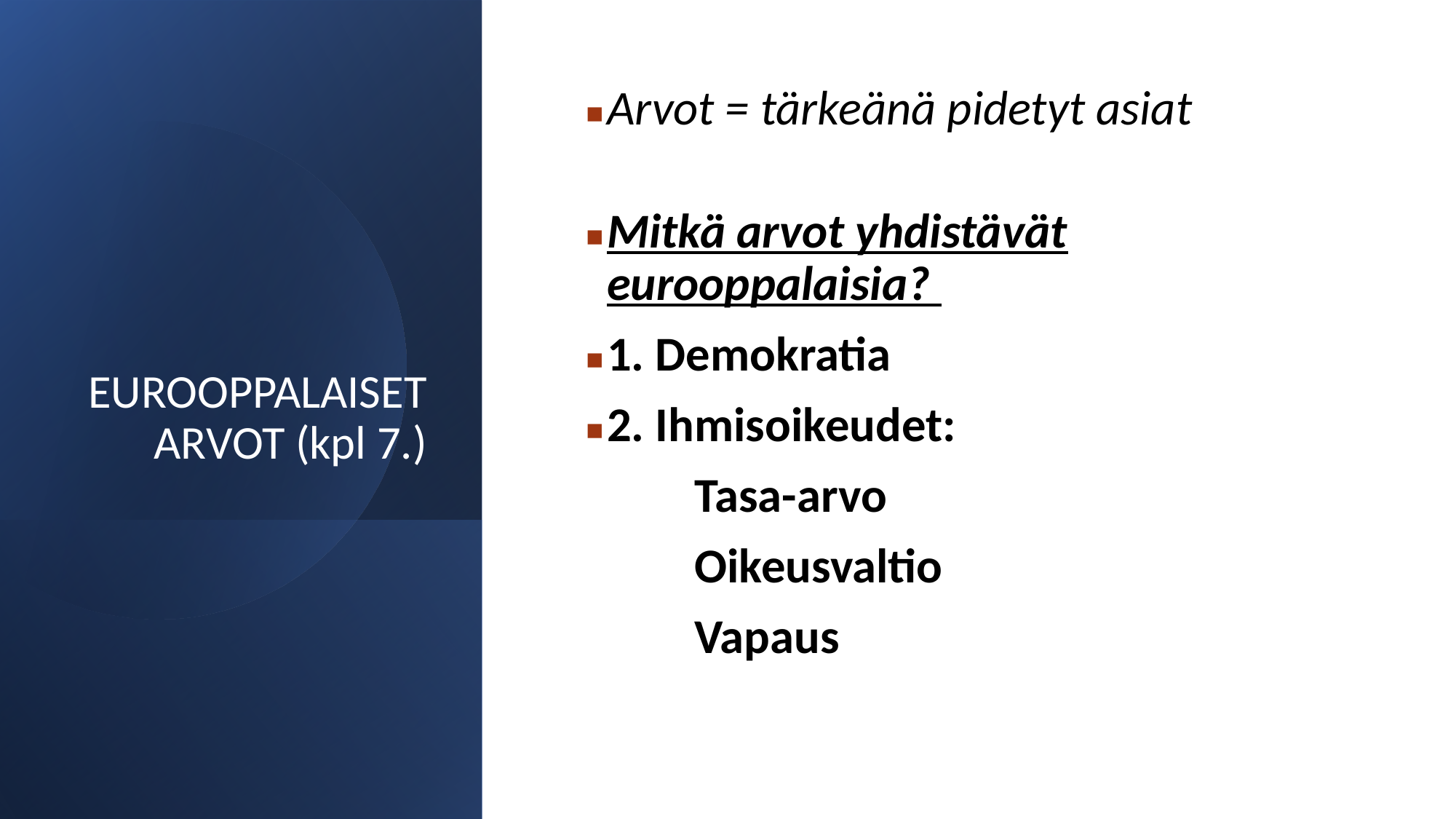

# EUROOPPALAISET ARVOT (kpl 7.)
Arvot = tärkeänä pidetyt asiat

Mitkä arvot yhdistävät eurooppalaisia?
1. Demokratia
2. Ihmisoikeudet:
	Tasa-arvo
	Oikeusvaltio
	Vapaus